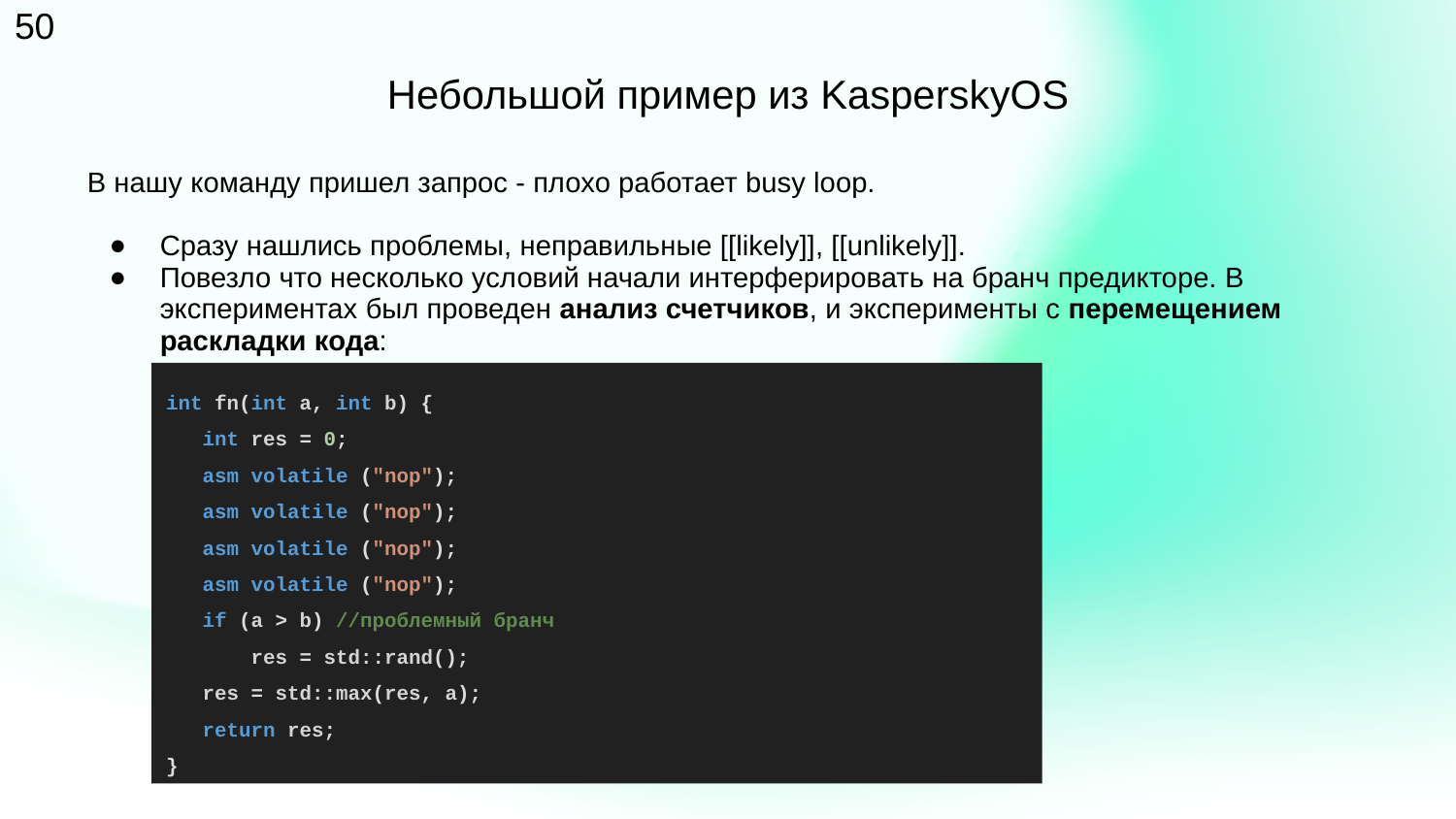

50
Небольшой пример из KasperskyOS
В нашу команду пришел запрос - плохо работает busy loop.

Сразу нашлись проблемы, неправильные [[likely]], [[unlikely]].
Повезло что несколько условий начали интерферировать на бранч предикторе. В экспериментах был проведен анализ счетчиков, и эксперименты с перемещением раскладки кода:
int fn(int a, int b) {
   int res = 0;
   asm volatile ("nop");
   asm volatile ("nop");
   asm volatile ("nop");
   asm volatile ("nop");
   if (a > b) //проблемный бранч
       res = std::rand();
   res = std::max(res, a);
   return res;
}